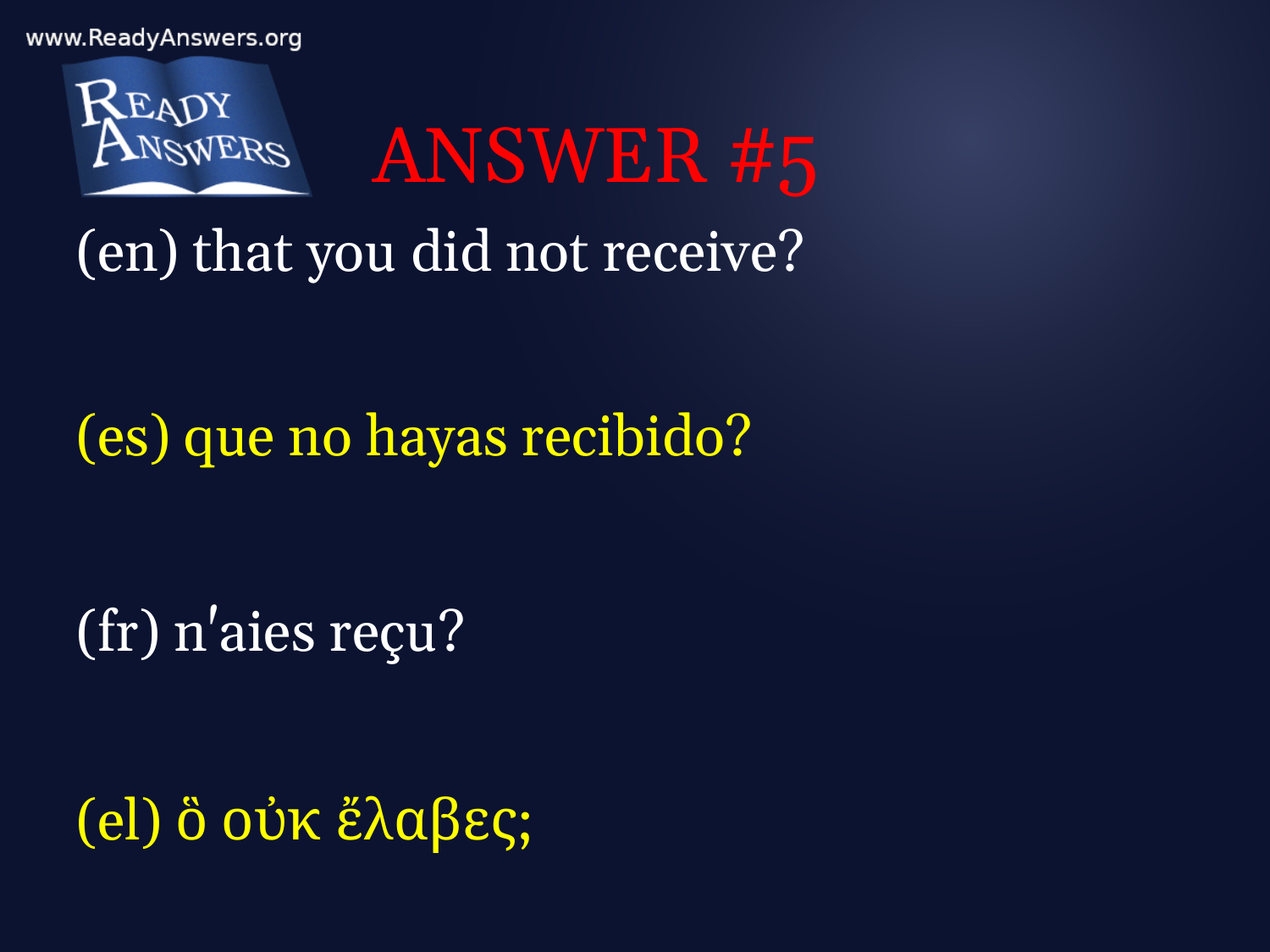

# ANSWER #5
(en) that you did not receive?
(es) que no hayas recibido?
(fr) n'aies reçu?
(el) ὃ οὐκ ἔλαβες;